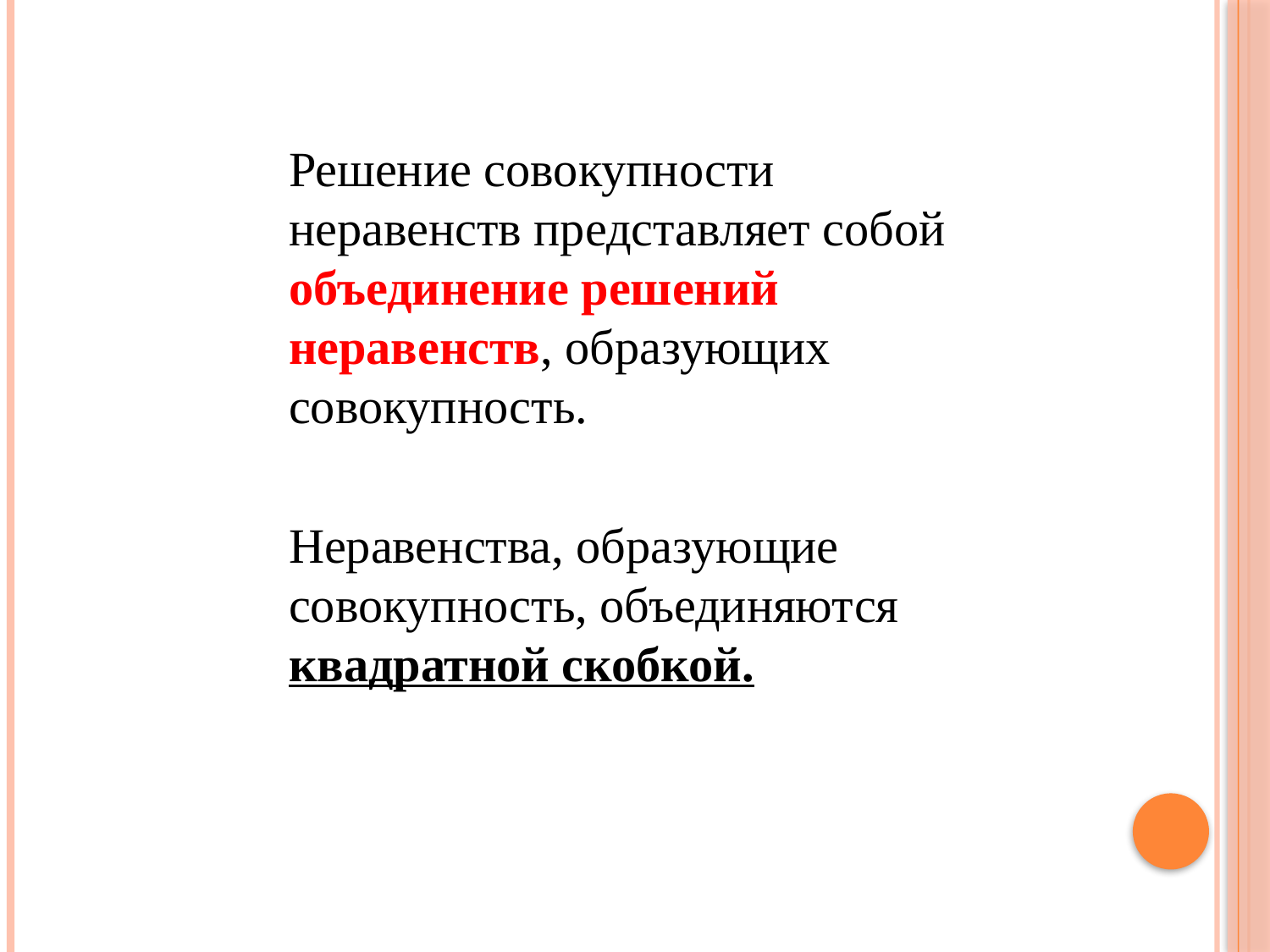

Решение совокупности неравенств представляет собой объединение решений неравенств, образующих совокупность.

	Неравенства, образующие совокупность, объединяются квадратной скобкой.